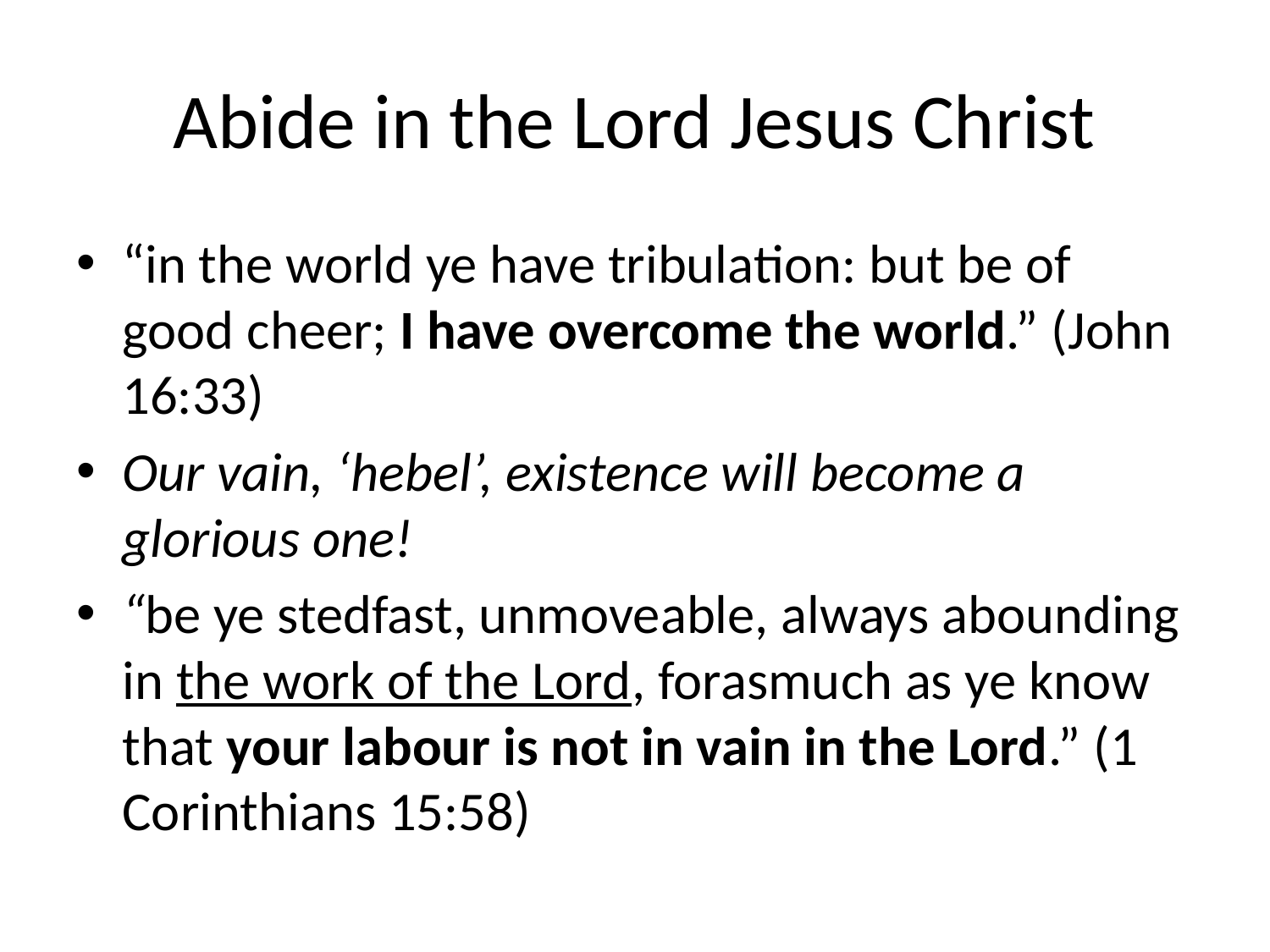

# Abide in the Lord Jesus Christ
“in the world ye have tribulation: but be of good cheer; I have overcome the world.” (John 16:33)
Our vain, ‘hebel’, existence will become a glorious one!
“be ye stedfast, unmoveable, always abounding in the work of the Lord, forasmuch as ye know that your labour is not in vain in the Lord.” (1 Corinthians 15:58)